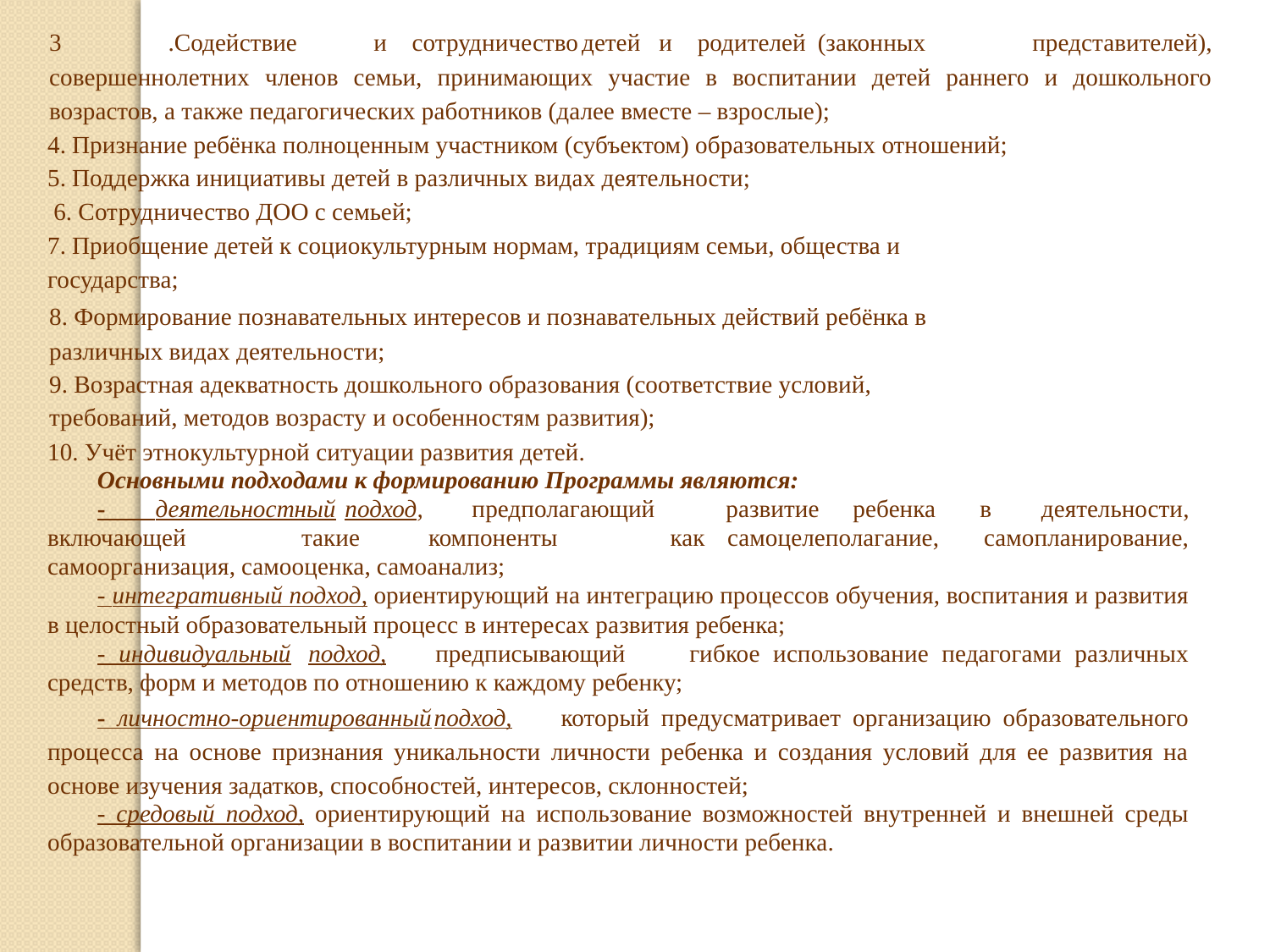

3 .Содействие	и	сотрудничество	детей	и	родителей	(законных представителей), совершеннолетних членов семьи, принимающих участие в воспитании детей раннего и дошкольного возрастов, а также педагогических работников (далее вместе – взрослые);
4. Признание ребёнка полноценным участником (субъектом) образовательных отношений;
5. Поддержка инициативы детей в различных видах деятельности;
 6. Сотрудничество ДОО с семьей;
7. Приобщение детей к социокультурным нормам, традициям семьи, общества и государства;
8. Формирование познавательных интересов и познавательных действий ребёнка в различных видах деятельности;
9. Возрастная адекватность дошкольного образования (соответствие условий, требований, методов возрасту и особенностям развития);
10. Учёт этнокультурной ситуации развития детей.
Основными подходами к формированию Программы являются:
- деятельностный	подход,	предполагающий	развитие	ребенка	в деятельности, включающей	такие	компоненты     как самоцелеполагание,  самопланирование, самоорганизация, самооценка, самоанализ;
- интегративный подход, ориентирующий на интеграцию процессов обучения, воспитания и развития в целостный образовательный процесс в интересах развития ребенка;
- индивидуальный	подход,	предписывающий	гибкое использование педагогами различных средств, форм и методов по отношению к каждому ребенку;
- личностно-ориентированный	подход,	который предусматривает организацию образовательного процесса на основе признания уникальности личности ребенка и создания условий для ее развития на основе изучения задатков, способностей, интересов, склонностей;
- cредовый подход, ориентирующий на использование возможностей внутренней и внешней среды образовательной организации в воспитании и развитии личности ребенка.